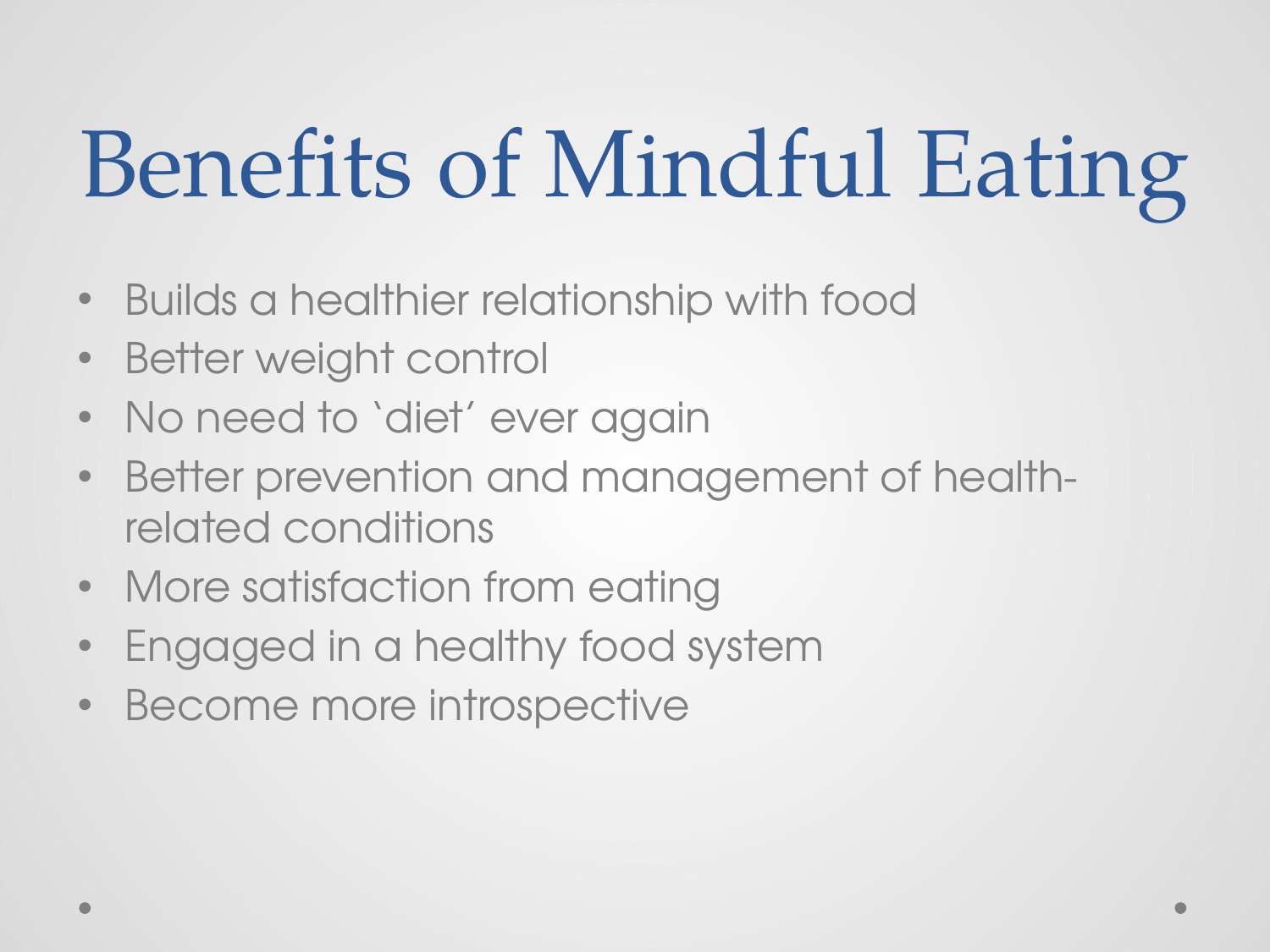

# Benefits of Mindful Eating
Builds a healthier relationship with food
Better weight control
No need to ‘diet’ ever again
Better prevention and management of health-related conditions
More satisfaction from eating
Engaged in a healthy food system
Become more introspective